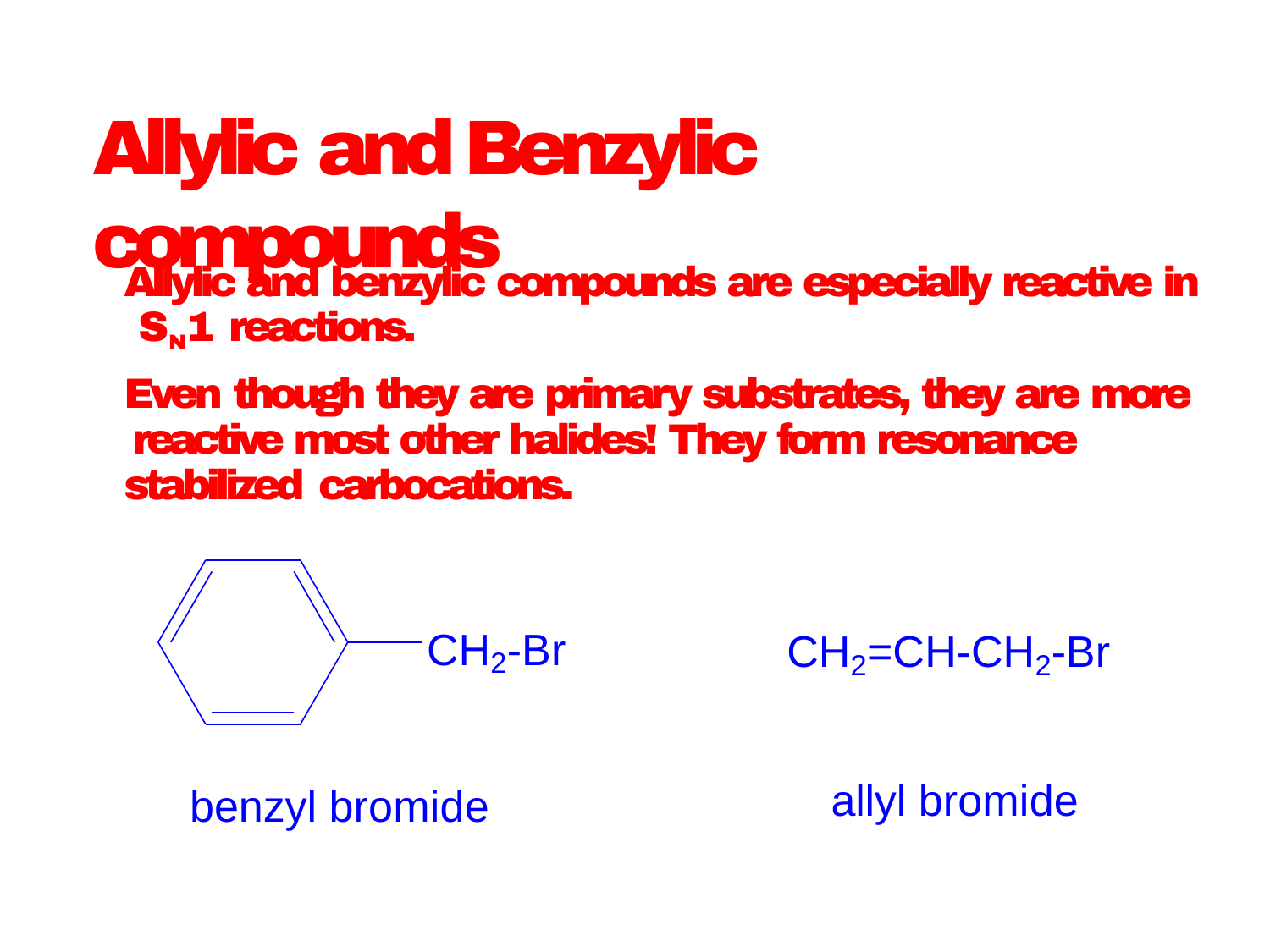

# Allylic and Benzylic compounds
Allylic and benzylic compounds are especially reactive in  SN1 reactions.
Even though they are primary substrates, they are more  reactive most other halides! They form resonance  stabilized carbocations.

CH2-Br
CH2=CH-CH2-Br

allyl bromide
benzyl bromide